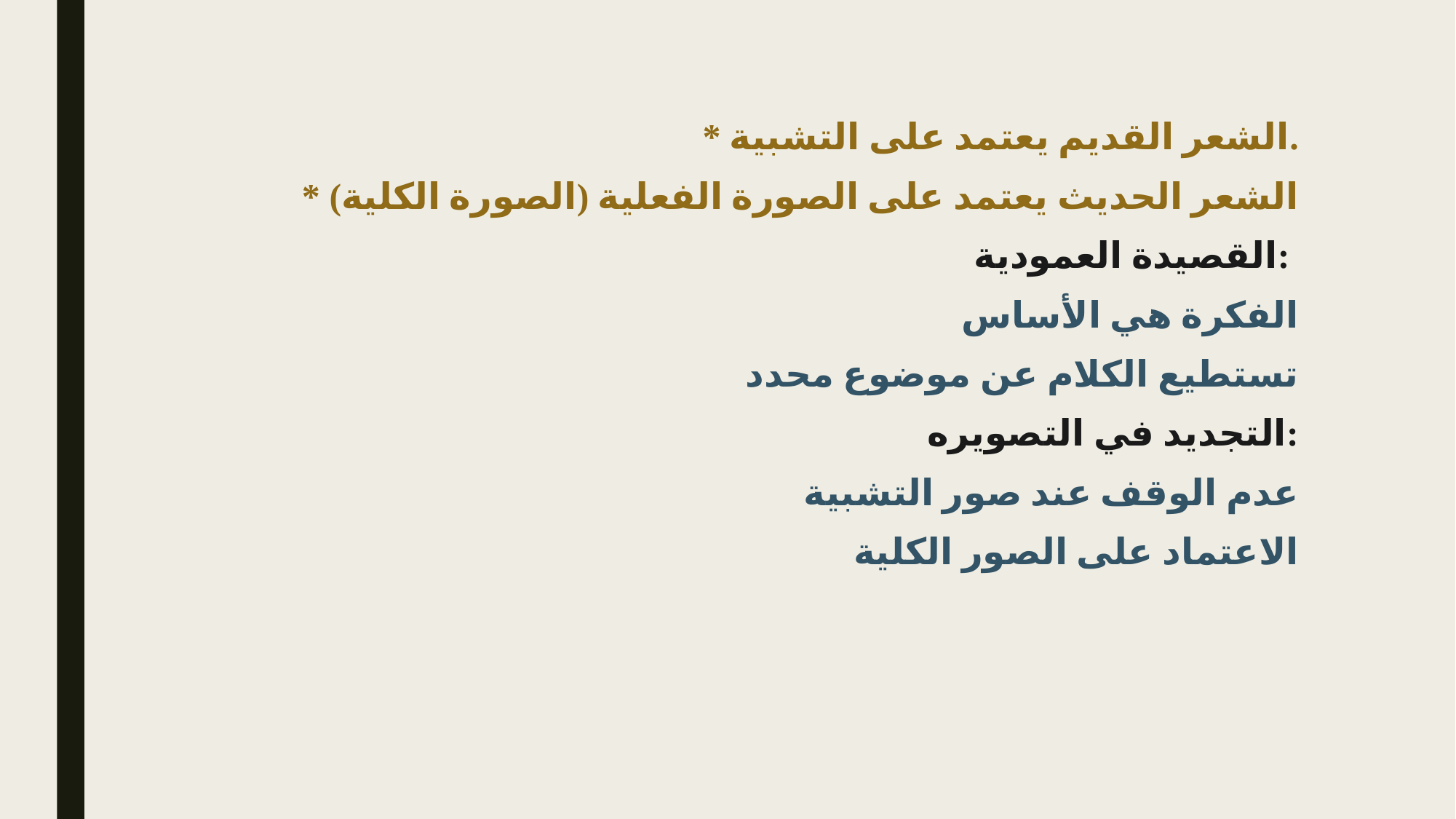

* الشعر القديم يعتمد على التشبية.
* الشعر الحديث يعتمد على الصورة الفعلية (الصورة الكلية)
القصيدة العمودية:
الفكرة هي الأساس
تستطيع الكلام عن موضوع محدد
التجديد في التصويره:
عدم الوقف عند صور التشبية
الاعتماد على الصور الكلية